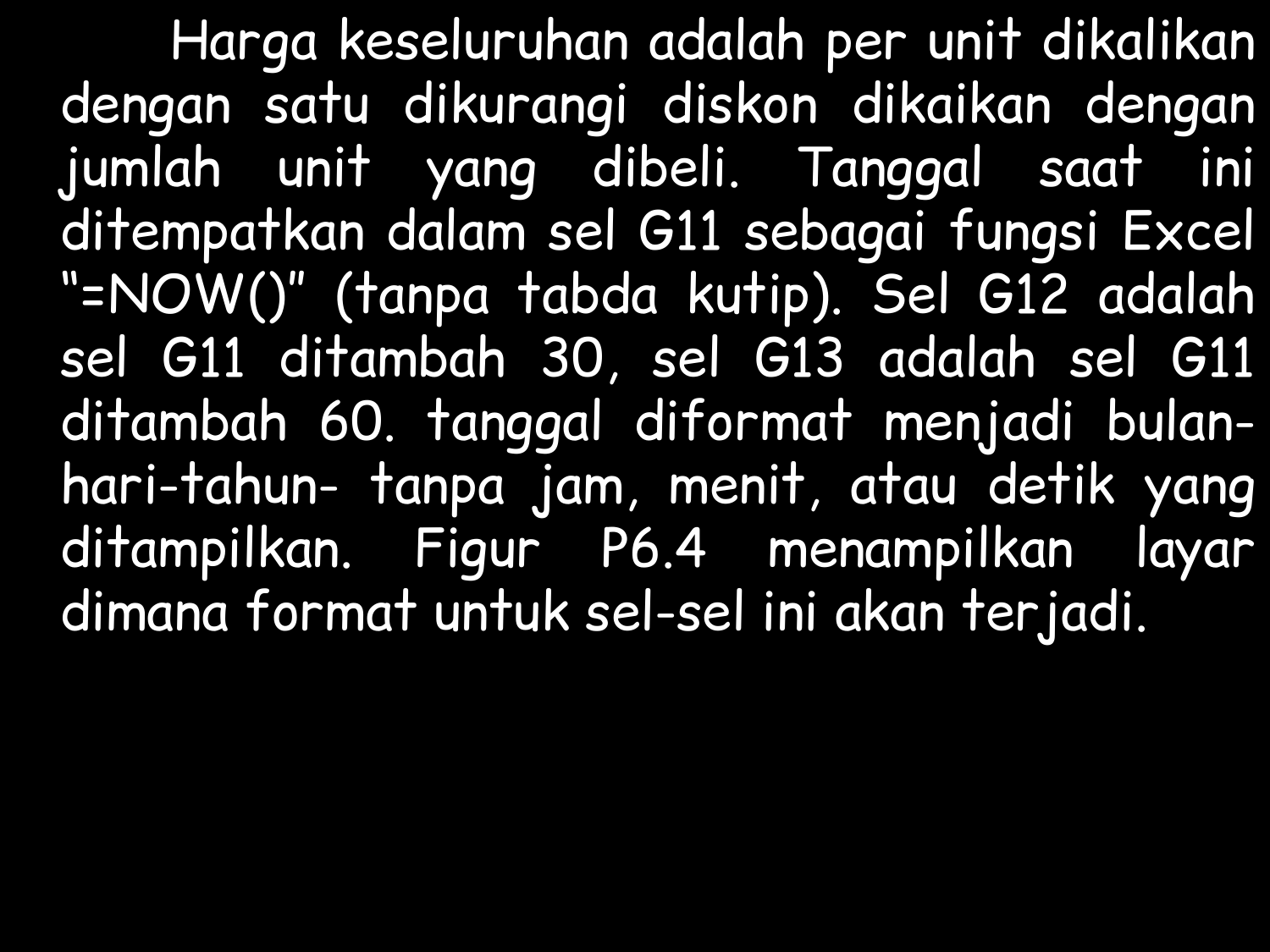

Harga keseluruhan adalah per unit dikalikan dengan satu dikurangi diskon dikaikan dengan jumlah unit yang dibeli. Tanggal saat ini ditempatkan dalam sel G11 sebagai fungsi Excel “=NOW()” (tanpa tabda kutip). Sel G12 adalah sel G11 ditambah 30, sel G13 adalah sel G11 ditambah 60. tanggal diformat menjadi bulan-hari-tahun- tanpa jam, menit, atau detik yang ditampilkan. Figur P6.4 menampilkan layar dimana format untuk sel-sel ini akan terjadi.